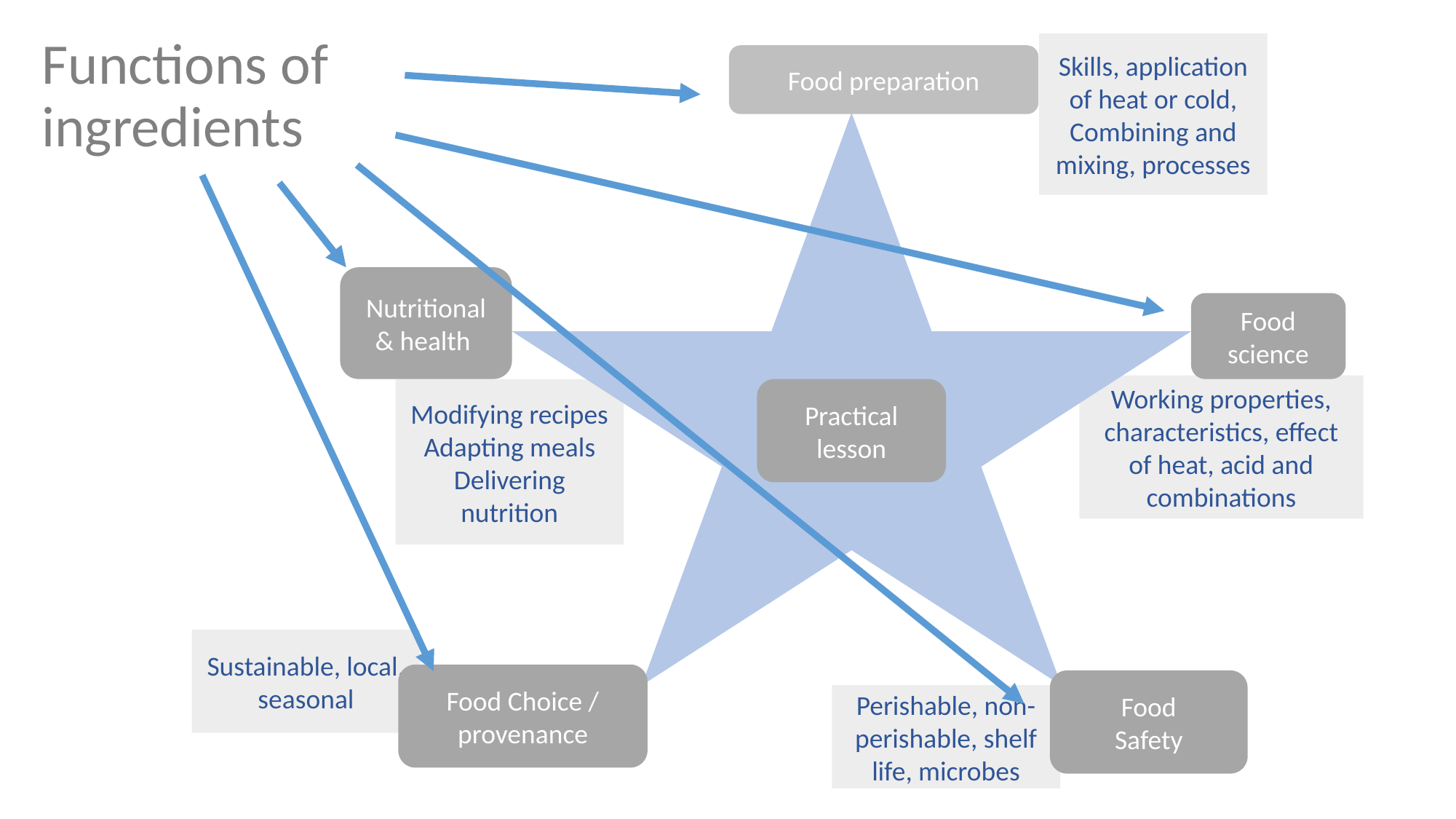

# Functions of ingredients
Skills, application of heat or cold,
Combining and mixing, processes
Food preparation

Nutritional & health
Food science
Practical
lesson
Food Choice / provenance
Food
Safety
Working properties, characteristics, effect of heat, acid and combinations
Modifying recipes
Adapting meals
Delivering nutrition
Sustainable, local, seasonal
Perishable, non-perishable, shelf life, microbes